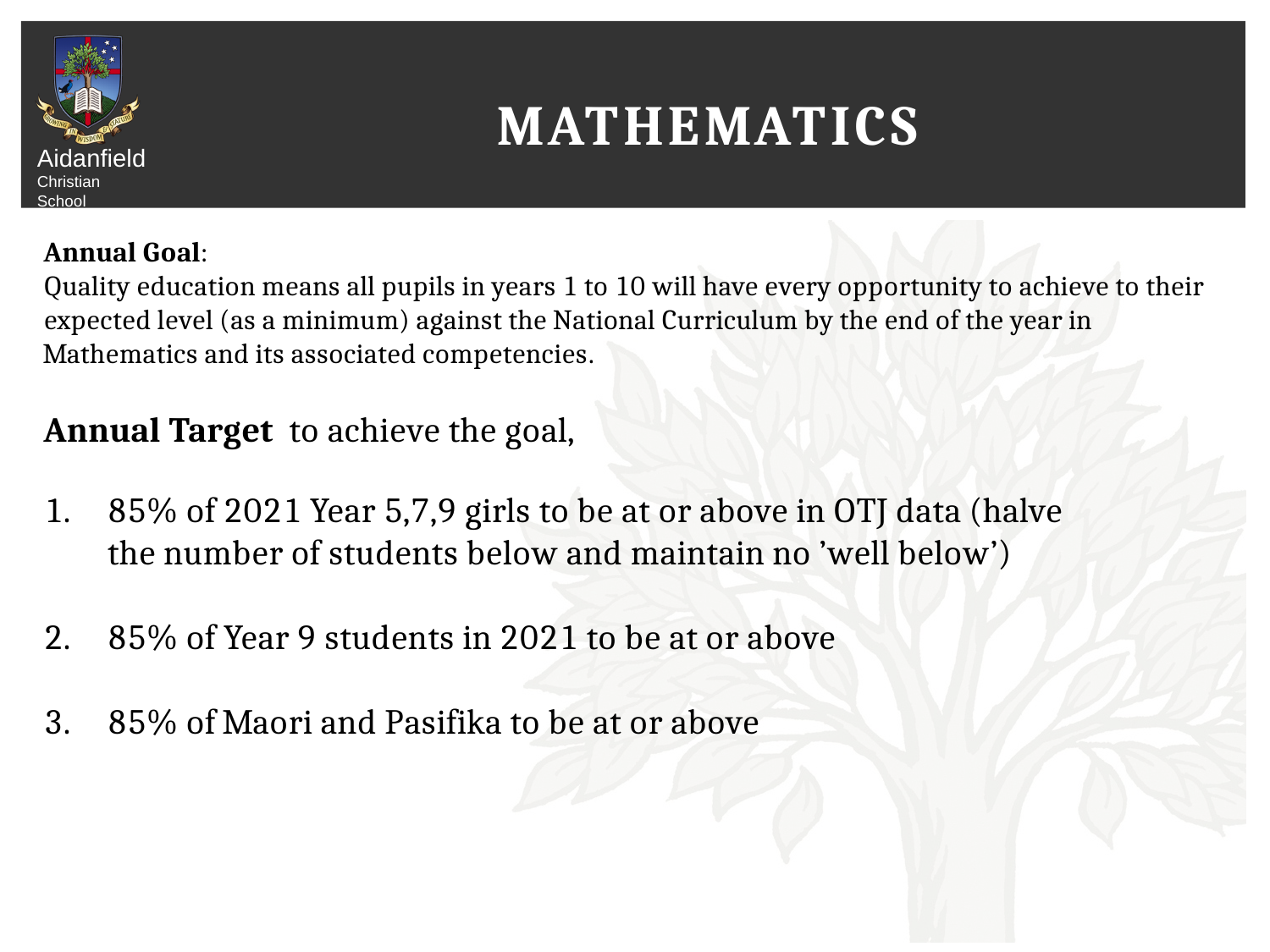

# Mathematics
Annual Goal:
Quality education means all pupils in years 1 to 10 will have every opportunity to achieve to their expected level (as a minimum) against the National Curriculum by the end of the year in Mathematics and its associated competencies.

Annual Target  to achieve the goal,

85% of 2021 Year 5,7,9 girls to be at or above in OTJ data (halve the number of students below and maintain no ’well below’)

85% of Year 9 students in 2021 to be at or above

85% of Maori and Pasifika to be at or above